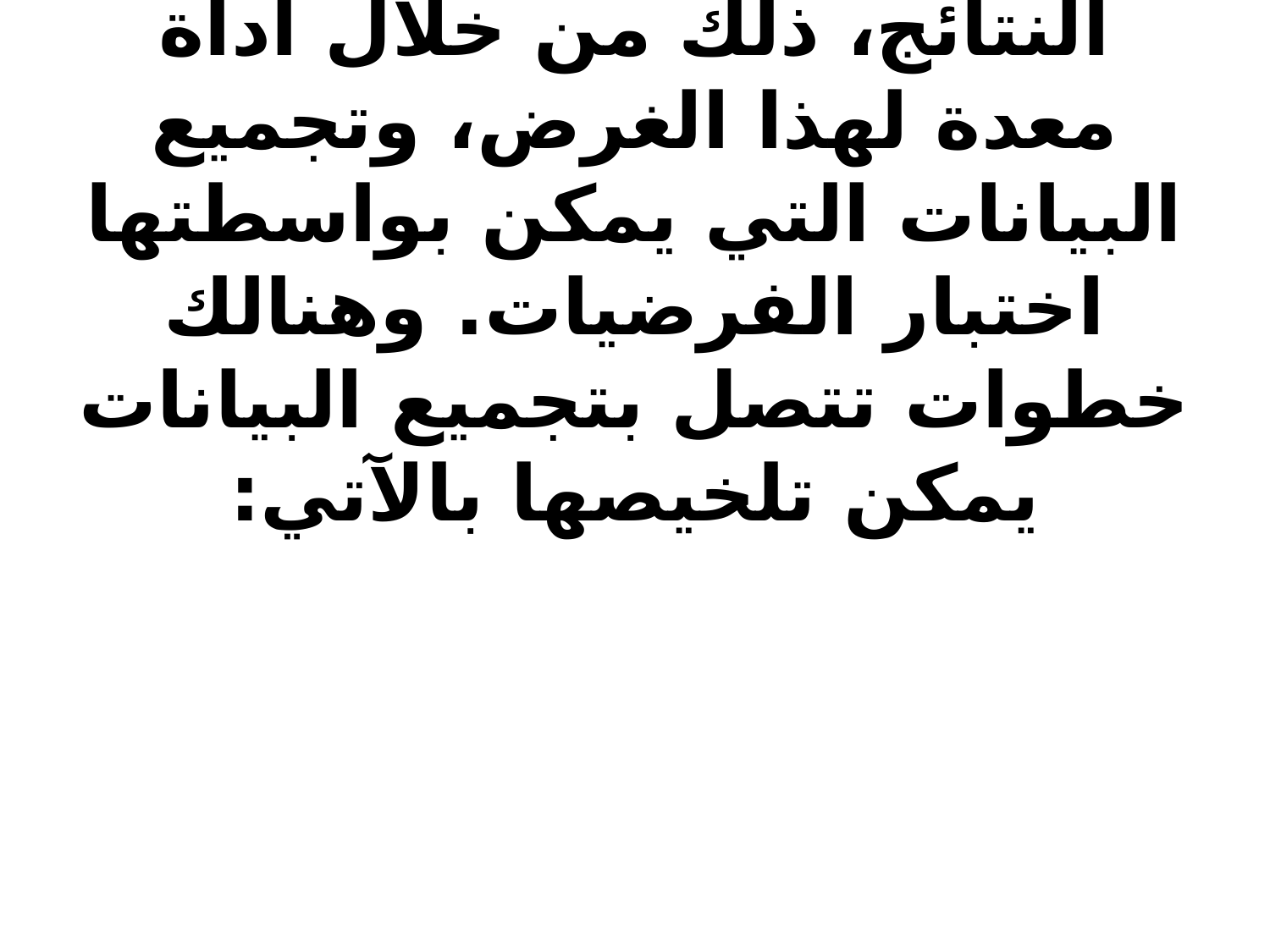

# يتطلب تحقيق أهداف البحث تجميع بيانات معينة، ثم معالجتها إحصائياً للتوصل إلى النتائج، ذلك من خلال أداة معدة لهذا الغرض، وتجميع البيانات التي يمكن بواسطتها اختبار الفرضيات. وهنالك خطوات تتصل بتجميع البيانات يمكن تلخيصها بالآتي: